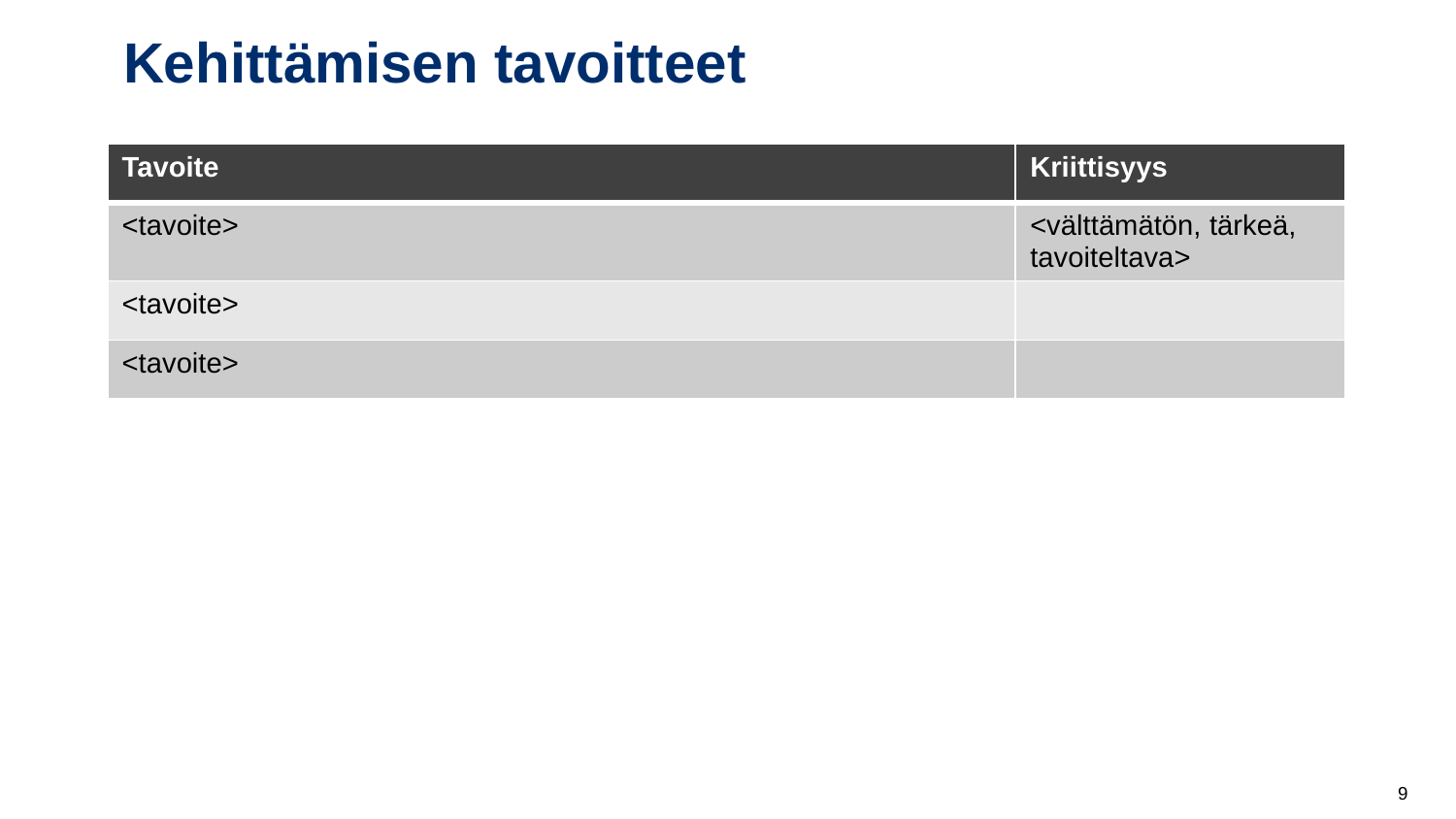

# Kehittämisen tavoitteet
| Tavoite | Kriittisyys |
| --- | --- |
| <tavoite> | <välttämätön, tärkeä, tavoiteltava> |
| <tavoite> |  |
| <tavoite> |  |
9